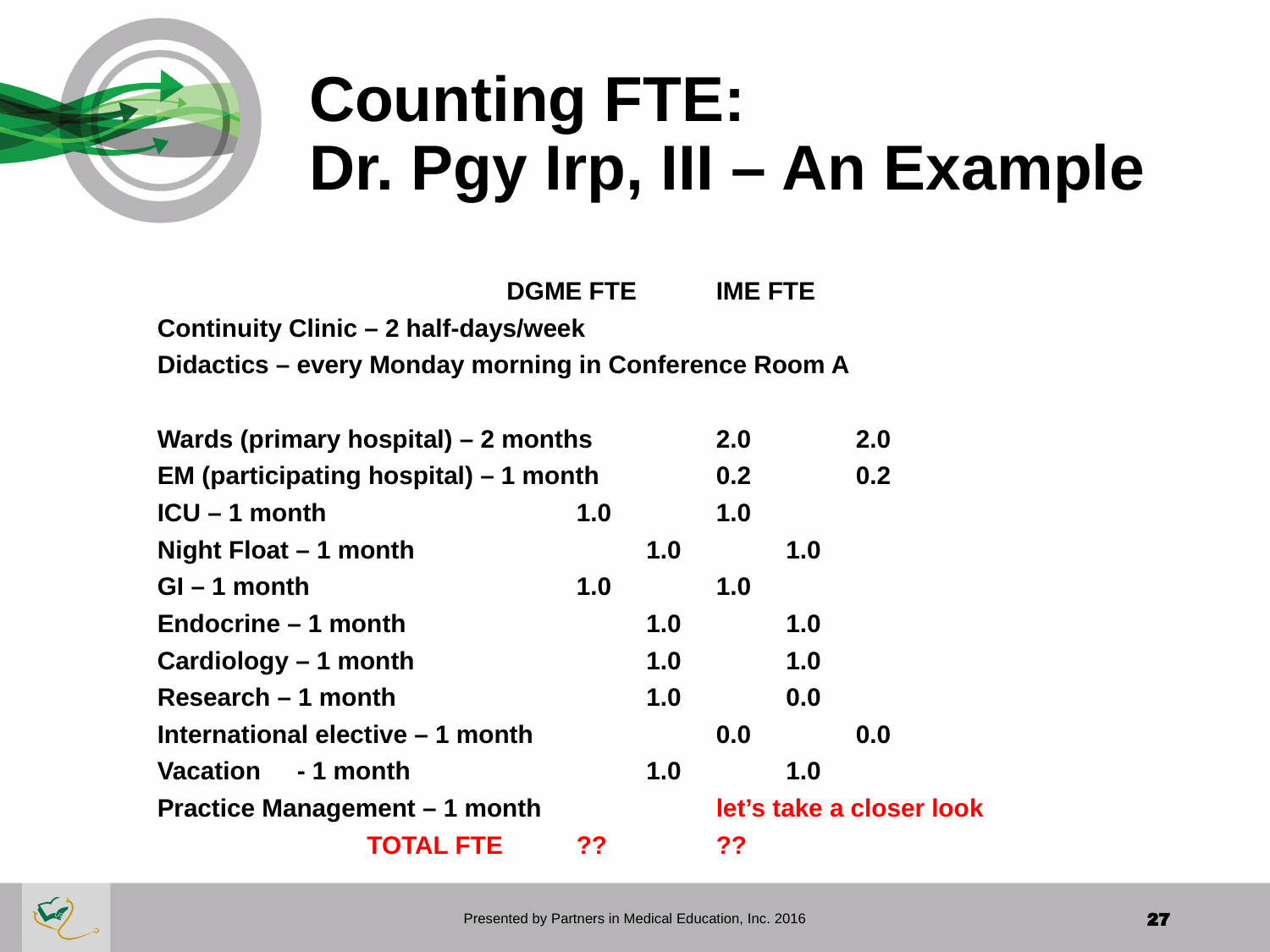

# Counting FTE: Dr. Pgy Irp, III – An Example
					DGME FTE		IME FTE
Continuity Clinic – 2 half-days/week
Didactics – every Monday morning in Conference Room A

Wards (primary hospital) – 2 months		2.0		2.0
EM (participating hospital) – 1 month		0.2		0.2
ICU – 1 month				1.0		1.0
Night Float – 1 month				1.0		1.0
GI – 1 month				1.0		1.0
Endocrine – 1 month				1.0		1.0
Cardiology – 1 month				1.0		1.0
Research – 1 month				1.0		0.0
International elective – 1 month			0.0		0.0
Vacation	- 1 month				1.0		1.0
Practice Management – 1 month			let’s take a closer look
			TOTAL FTE 	??		??
Presented by Partners in Medical Education, Inc. 2016
27